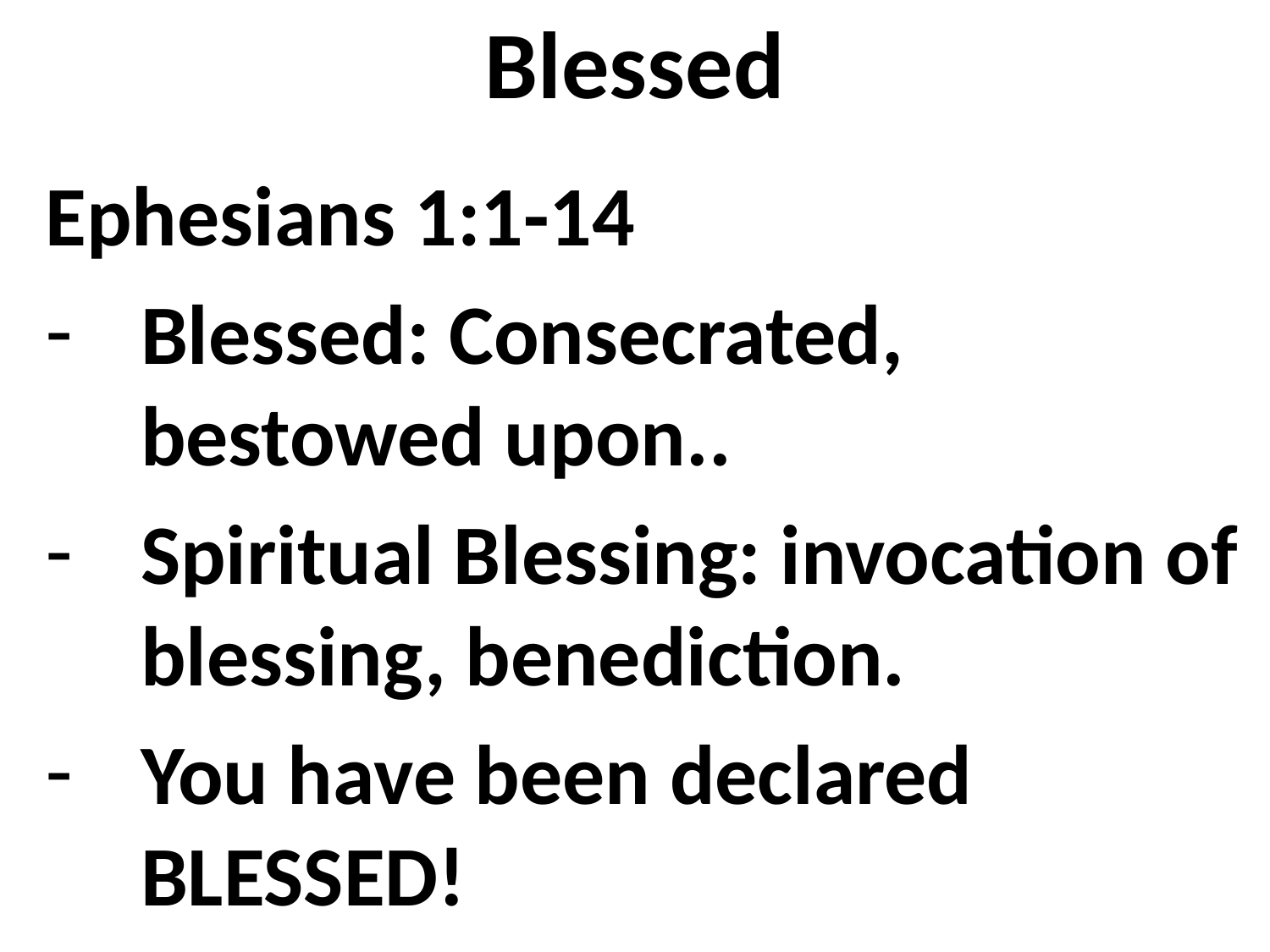

# Blessed
Ephesians 1:1-14
Blessed: Consecrated, bestowed upon..
Spiritual Blessing: invocation of blessing, benediction.
You have been declared BLESSED!